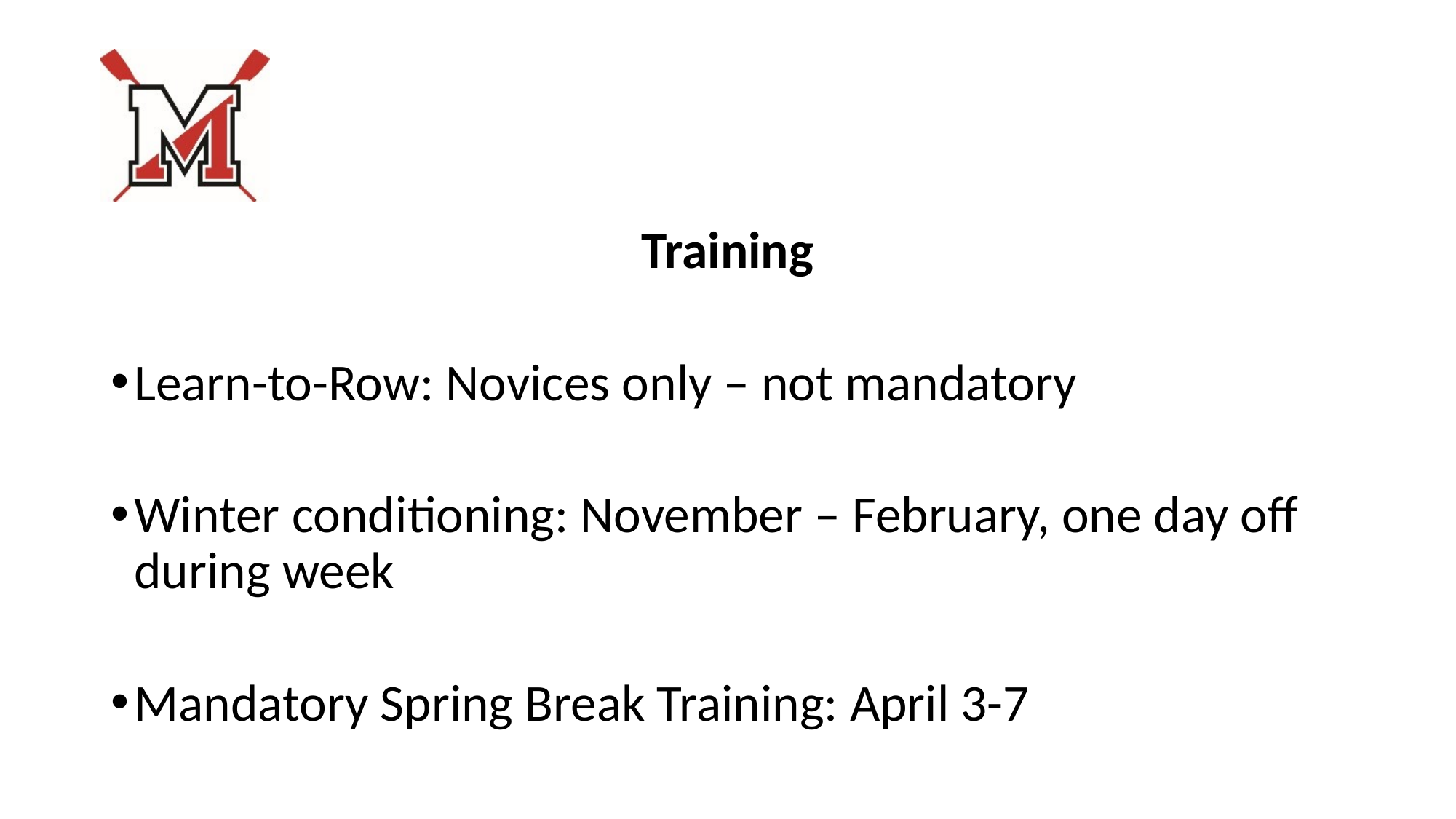

#
Training

Learn-to-Row: Novices only – not mandatory

Winter conditioning: November – February, one day off during week

Mandatory Spring Break Training: April 3-7